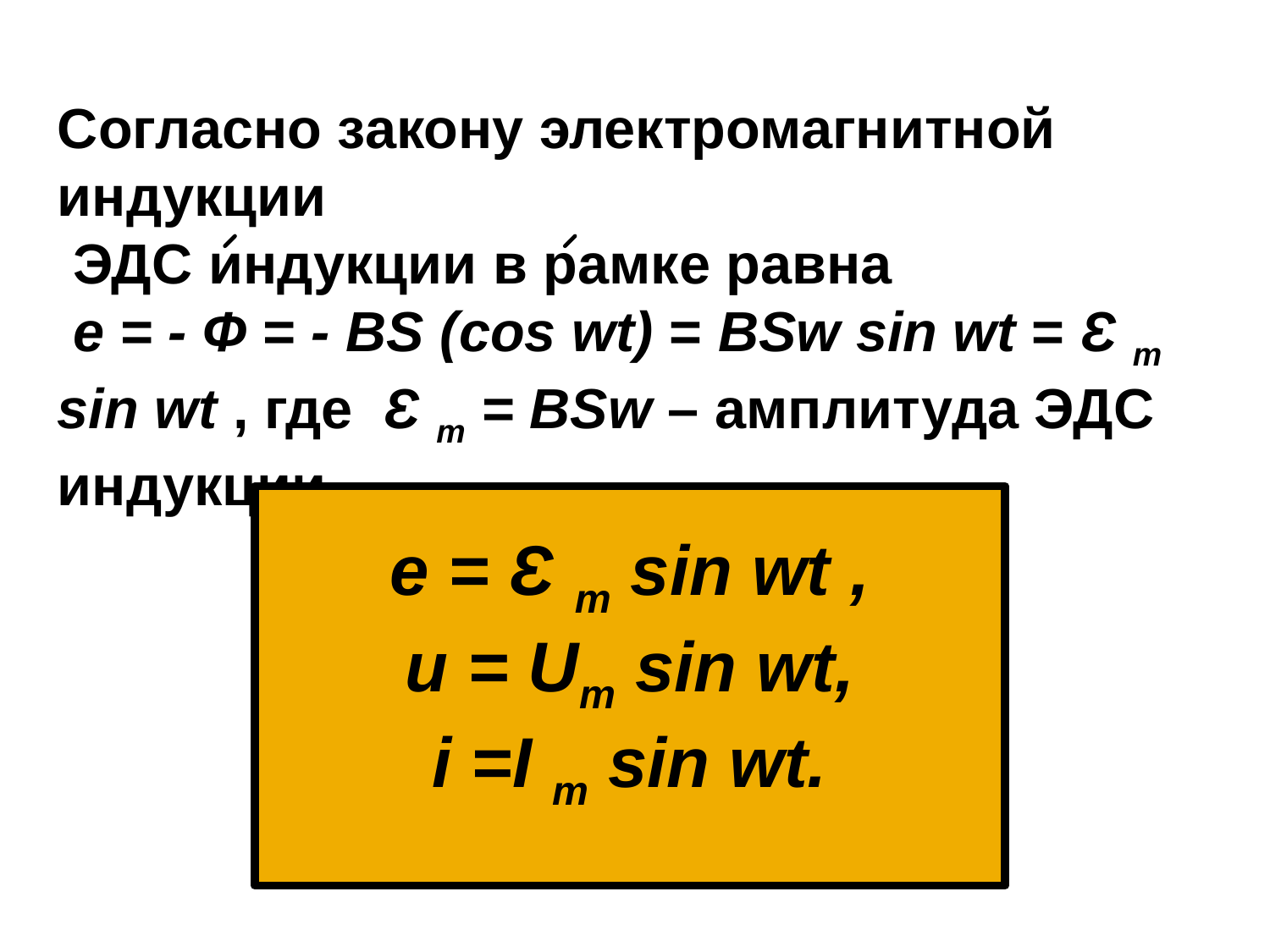

Согласно закону электромагнитной индукции
 ЭДС индукции в рамке равна
 е = - Ф = - BS (cos wt) = BSw sin wt = Ԑ m sin wt , где  Ԑ m = BSw – амплитуда ЭДС индукции.

е = Ԑ m sin wt ,
u = Um sin wt,
i =I m sin wt.